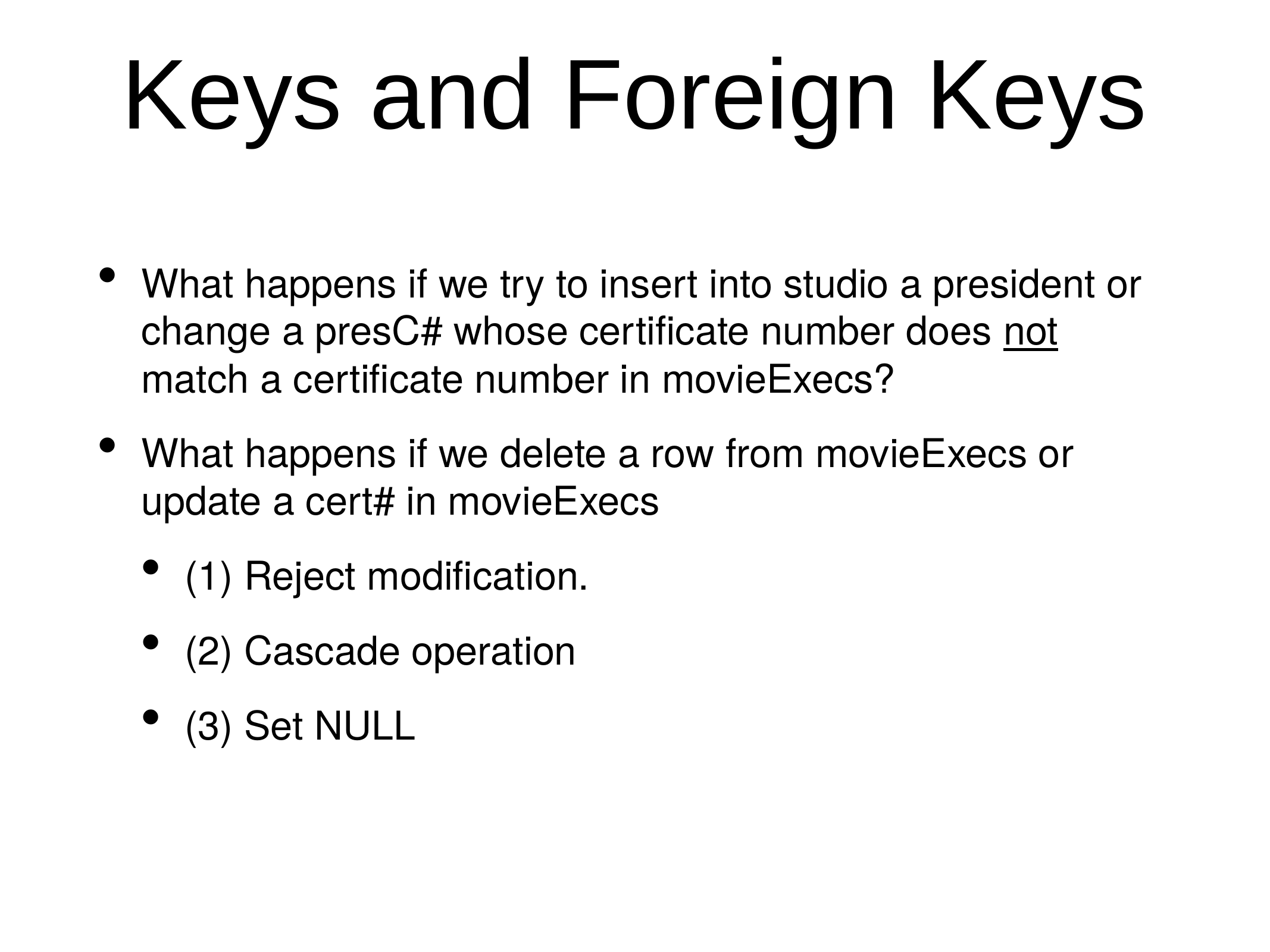

# Keys and Foreign Keys
What happens if we try to insert into studio a president or change a presC# whose certificate number does not match a certificate number in movieExecs?
What happens if we delete a row from movieExecs or update a cert# in movieExecs
(1) Reject modification.
(2) Cascade operation
(3) Set NULL